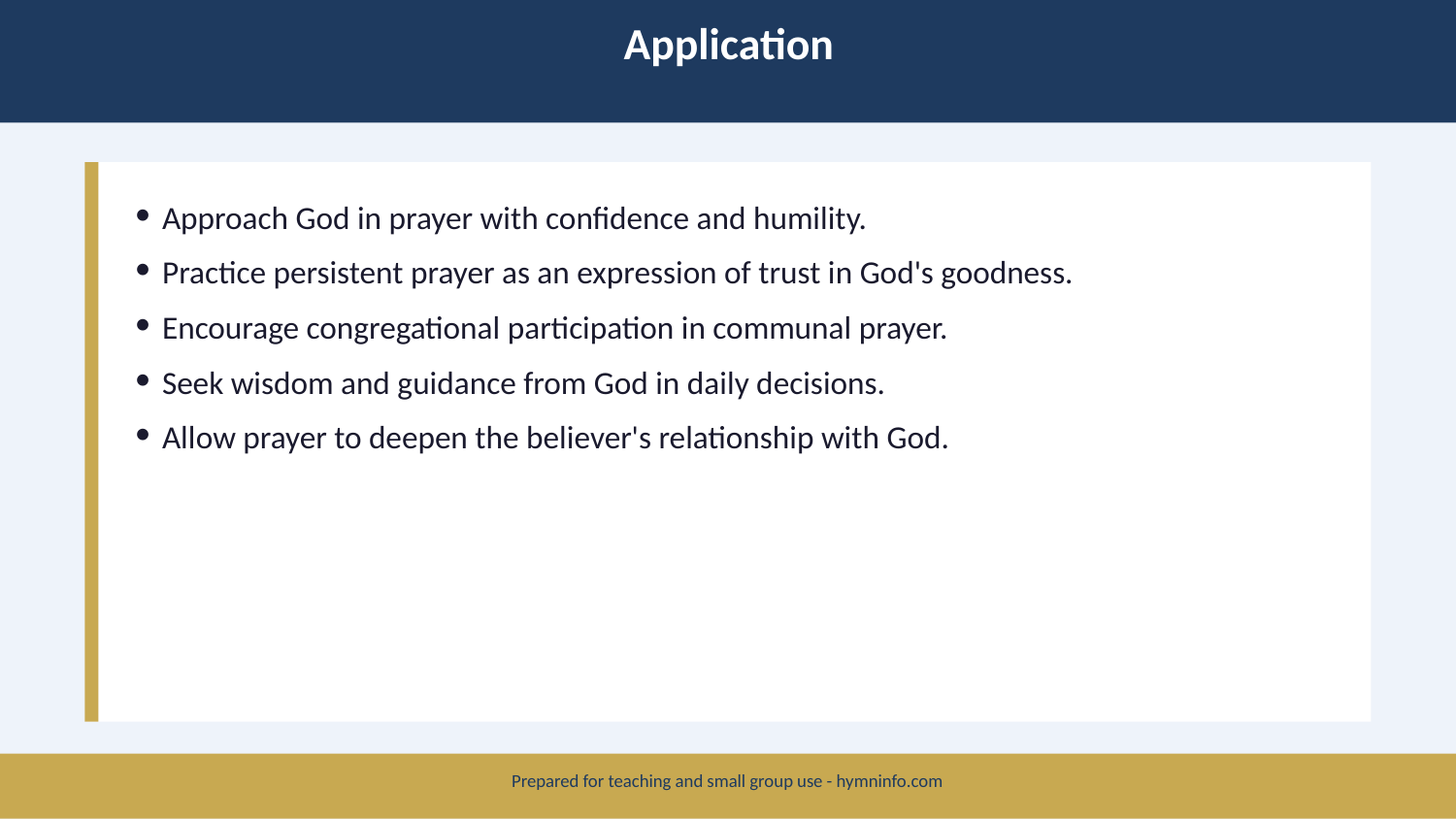

Application

Approach God in prayer with confidence and humility.
Practice persistent prayer as an expression of trust in God's goodness.
Encourage congregational participation in communal prayer.
Seek wisdom and guidance from God in daily decisions.
Allow prayer to deepen the believer's relationship with God.

Prepared for teaching and small group use - hymninfo.com